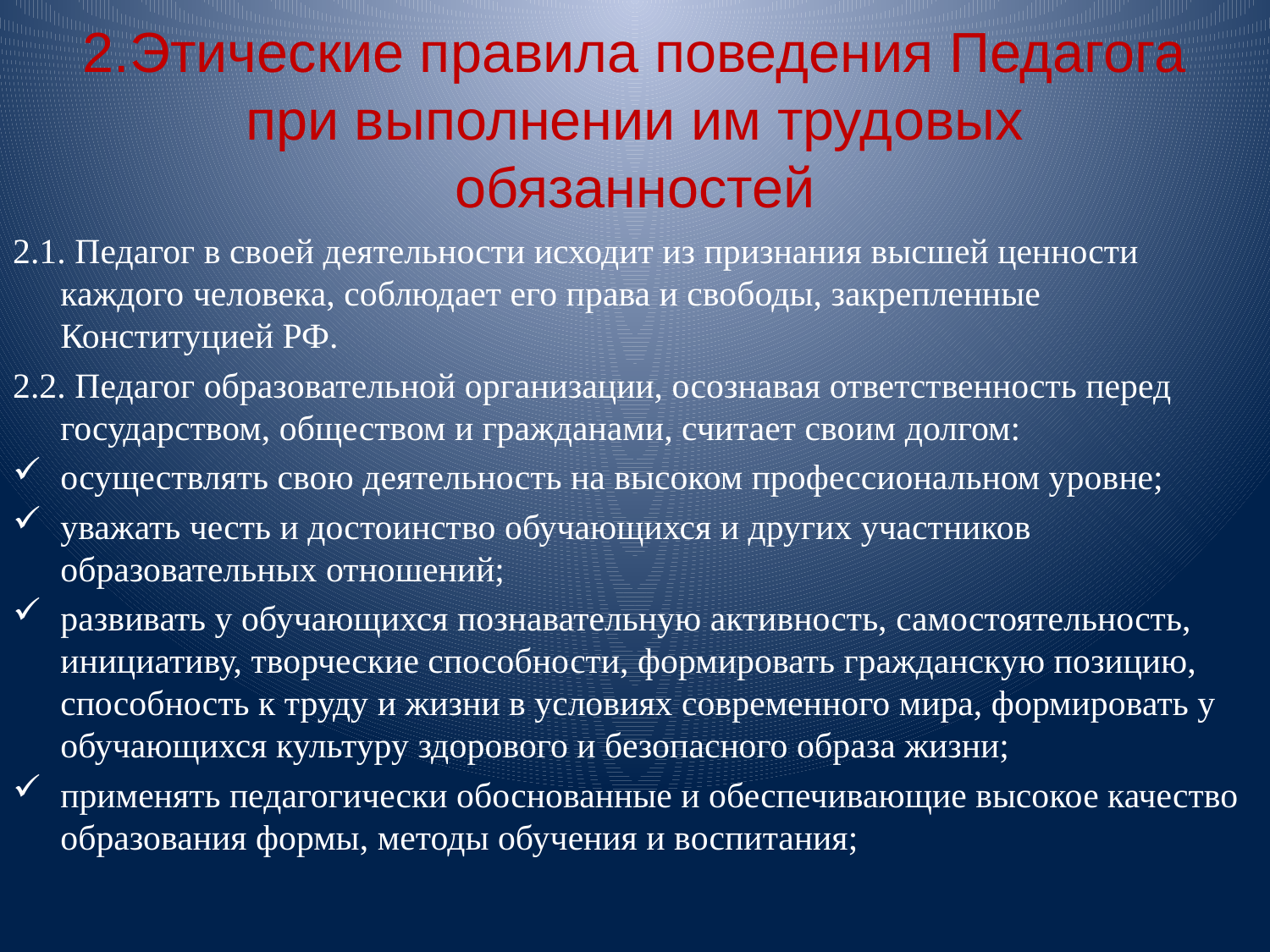

# 2.Этические правила поведения Педагога при выполнении им трудовых обязанностей
2.1. Педагог в своей деятельности исходит из признания высшей ценности каждого человека, соблюдает его права и свободы, закрепленные Конституцией РФ.
2.2. Педагог образовательной организации, осознавая ответственность перед государством, обществом и гражданами, считает своим долгом:
осуществлять свою деятельность на высоком профессиональном уровне;
уважать честь и достоинство обучающихся и других участников образовательных отношений;
развивать у обучающихся познавательную активность, самостоятельность, инициативу, творческие способности, формировать гражданскую позицию, способность к труду и жизни в условиях современного мира, формировать у обучающихся культуру здорового и безопасного образа жизни;
применять педагогически обоснованные и обеспечивающие высокое качество образования формы, методы обучения и воспитания;